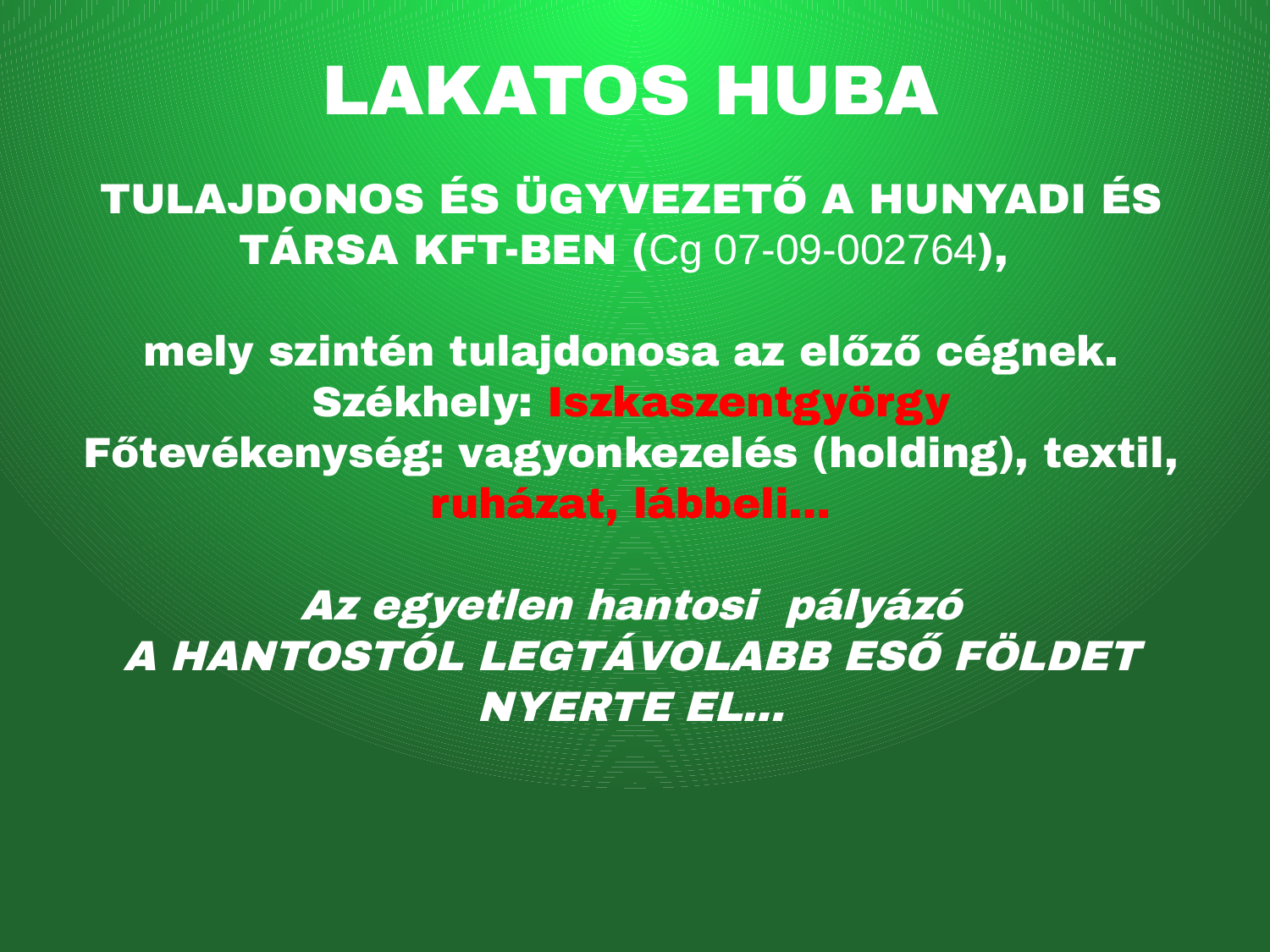

# LAKATOS HUBA TULAJDONOS ÉS ÜGYVEZETŐ A HUNYADI ÉS TÁRSA KFT-BEN (Cg 07-09-002764), mely szintén tulajdonosa az előző cégnek. Székhely: Iszkaszentgyörgy Főtevékenység: vagyonkezelés (holding), textil, ruházat, lábbeli… Az egyetlen hantosi  pályázó A HANTOSTÓL LEGTÁVOLABB ESŐ FÖLDET NYERTE EL…